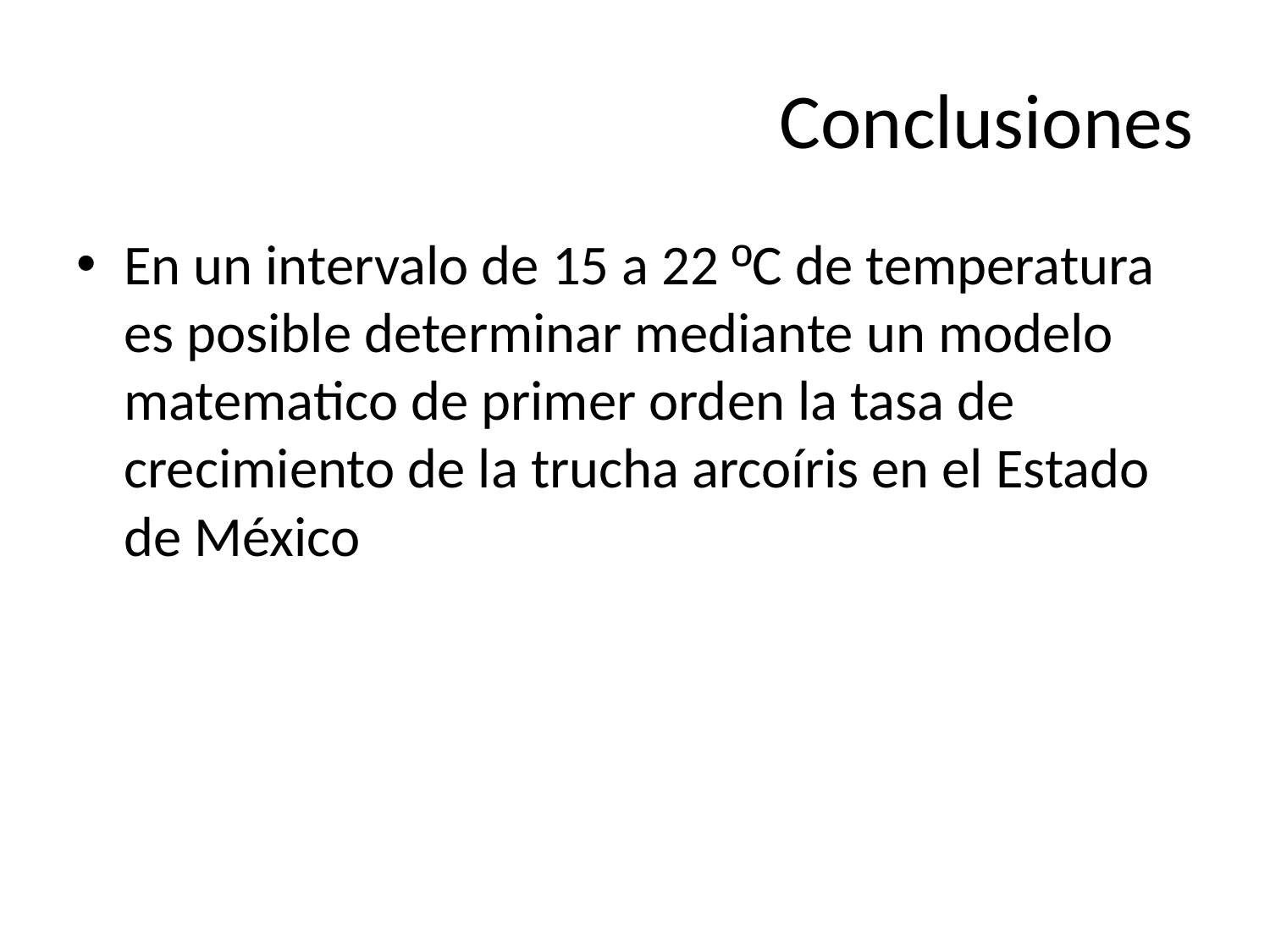

# Conclusiones
En un intervalo de 15 a 22 ºC de temperatura es posible determinar mediante un modelo matematico de primer orden la tasa de crecimiento de la trucha arcoíris en el Estado de México